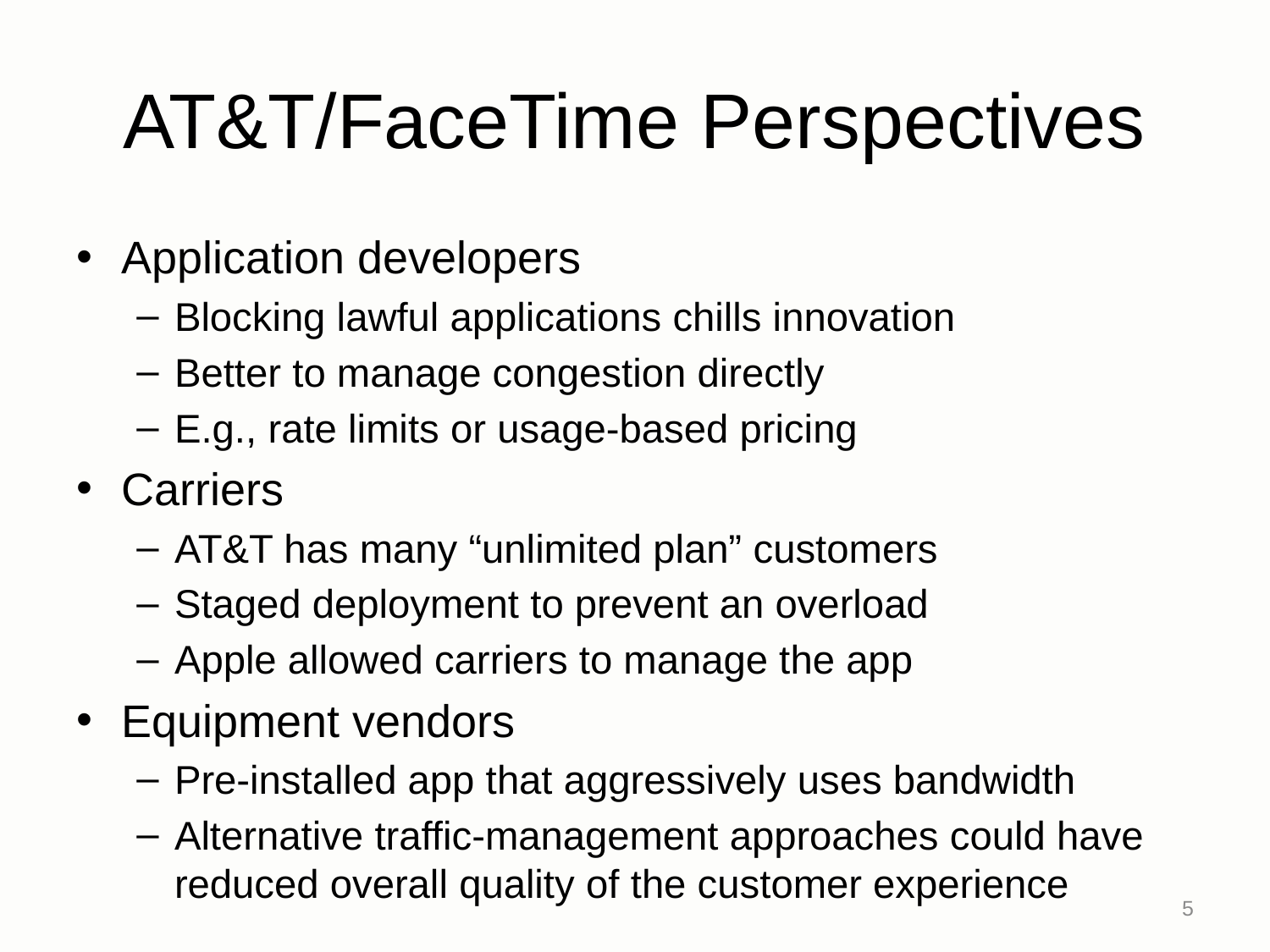

# AT&T/FaceTime Perspectives
Application developers
Blocking lawful applications chills innovation
Better to manage congestion directly
E.g., rate limits or usage-based pricing
Carriers
AT&T has many “unlimited plan” customers
Staged deployment to prevent an overload
Apple allowed carriers to manage the app
Equipment vendors
Pre-installed app that aggressively uses bandwidth
Alternative traffic-management approaches could have reduced overall quality of the customer experience
5